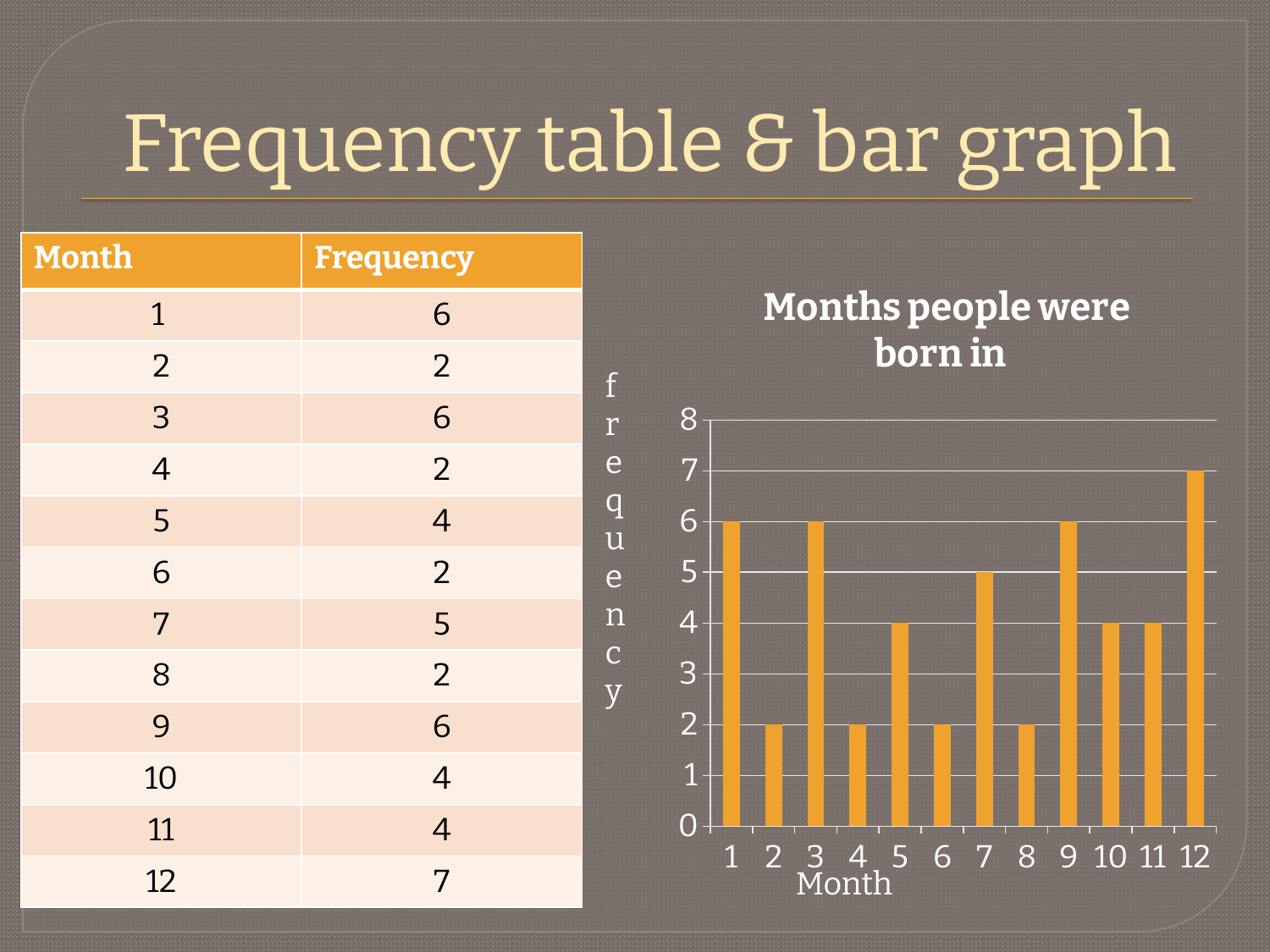

# Frequency table & bar graph
| Month | Frequency |
| --- | --- |
| 1 | 6 |
| 2 | 2 |
| 3 | 6 |
| 4 | 2 |
| 5 | 4 |
| 6 | 2 |
| 7 | 5 |
| 8 | 2 |
| 9 | 6 |
| 10 | 4 |
| 11 | 4 |
| 12 | 7 |

### Chart: Months people were born in

| Category | F2requency  |
|---|---|
| 1 | 6.0 |
| 2 | 2.0 |
| 3 | 6.0 |
| 4 | 2.0 |
| 5 | 4.0 |
| 6 | 2.0 |
| 7 | 5.0 |
| 8 | 2.0 |
| 9 | 6.0 |
| 10 | 4.0 |
| 11 | 4.0 |
| 12 | 7.0 |
frequency
Month